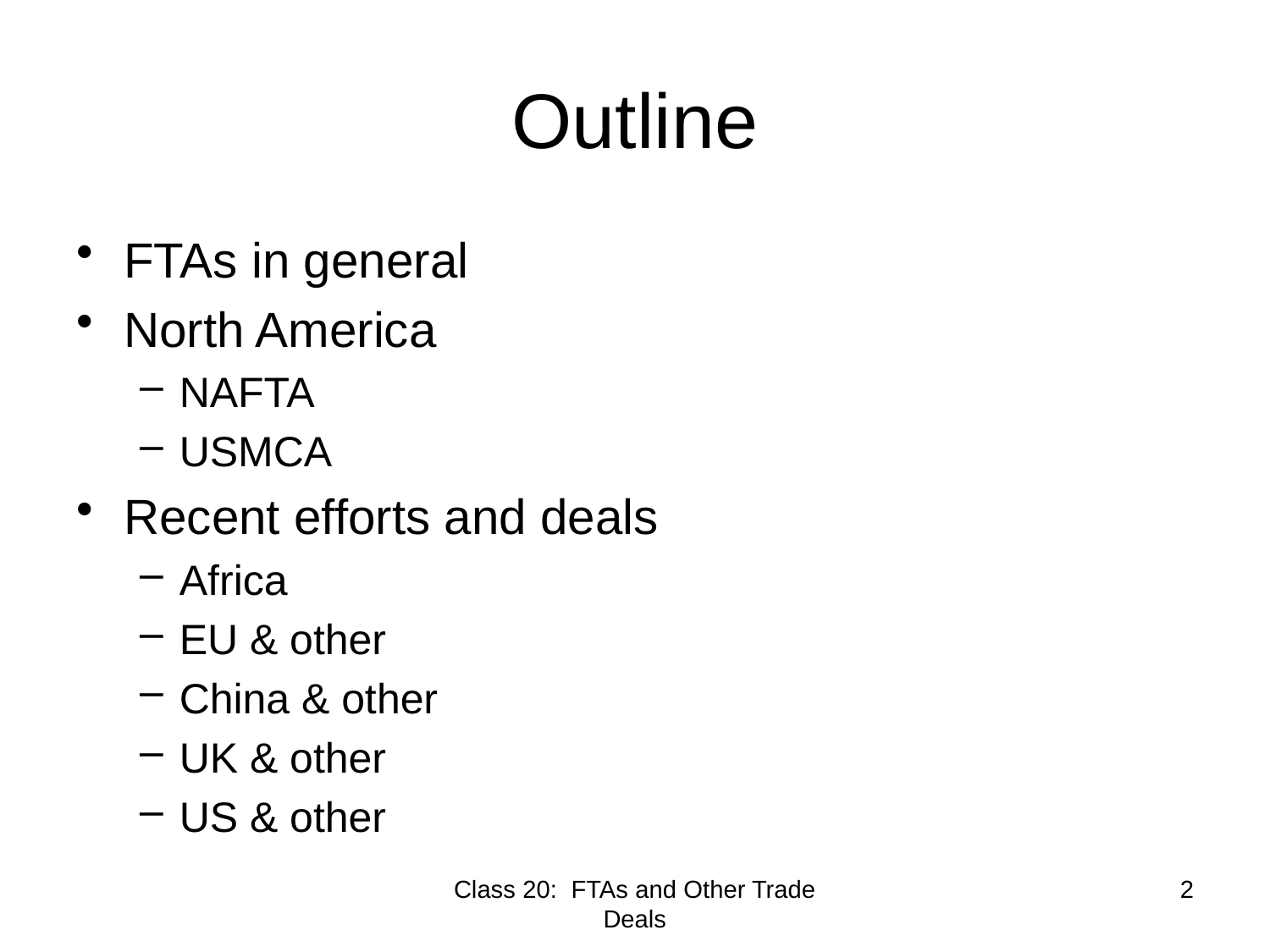

# Outline
FTAs in general
North America
NAFTA
USMCA
Recent efforts and deals
Africa
EU & other
China & other
UK & other
US & other

Class 20:  FTAs and Other Trade Deals
2